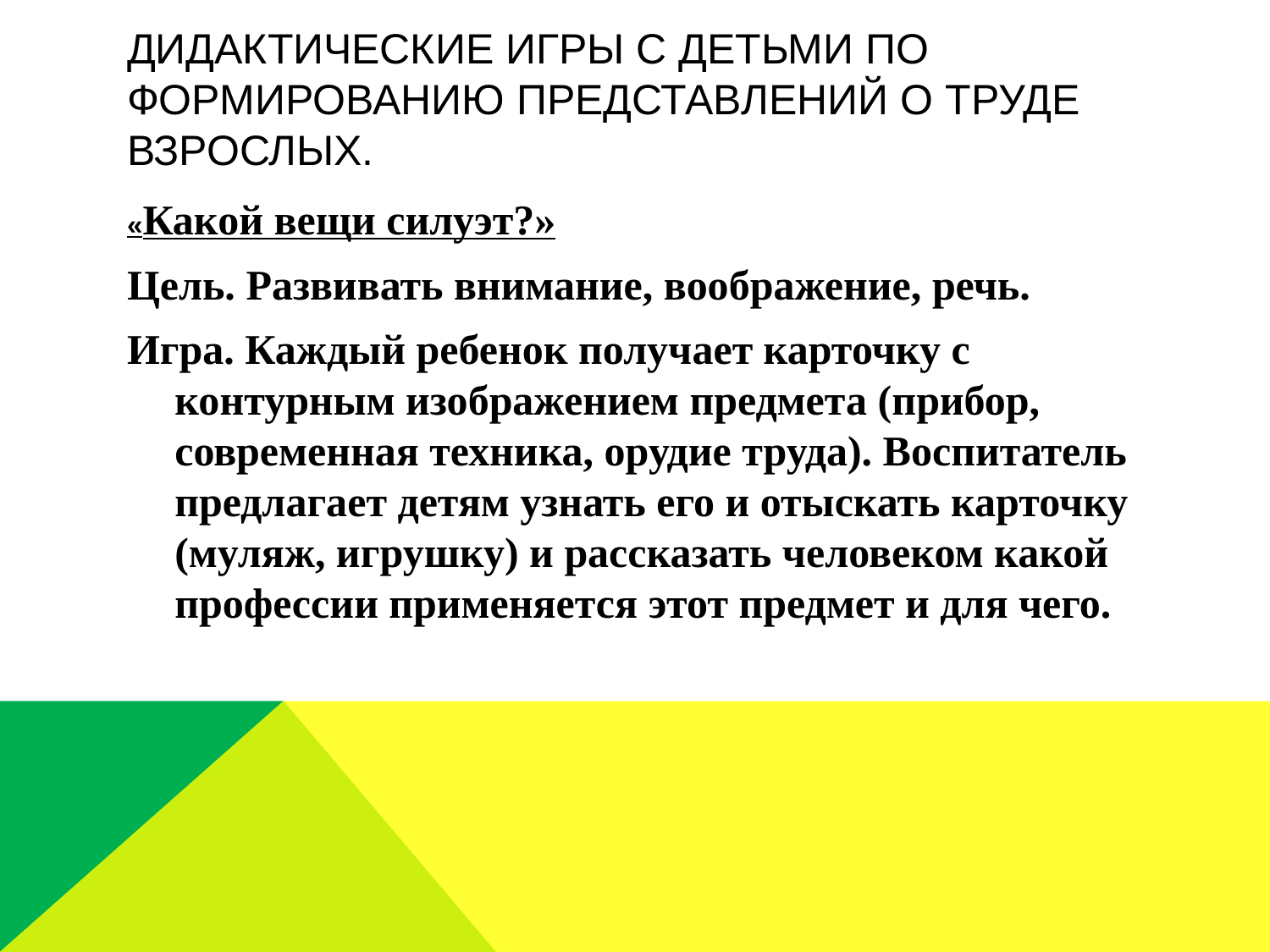

# Дидактические игры с детьми по формированию представлений о труде взрослых.
«Какой вещи силуэт?»
Цель. Развивать внимание, воображение, речь.
Игра. Каждый ребенок получает карточку с контурным изображением предмета (прибор, современная техника, орудие труда). Воспитатель предлагает детям узнать его и отыскать карточку (муляж, игрушку) и рассказать человеком какой профессии применяется этот предмет и для чего.